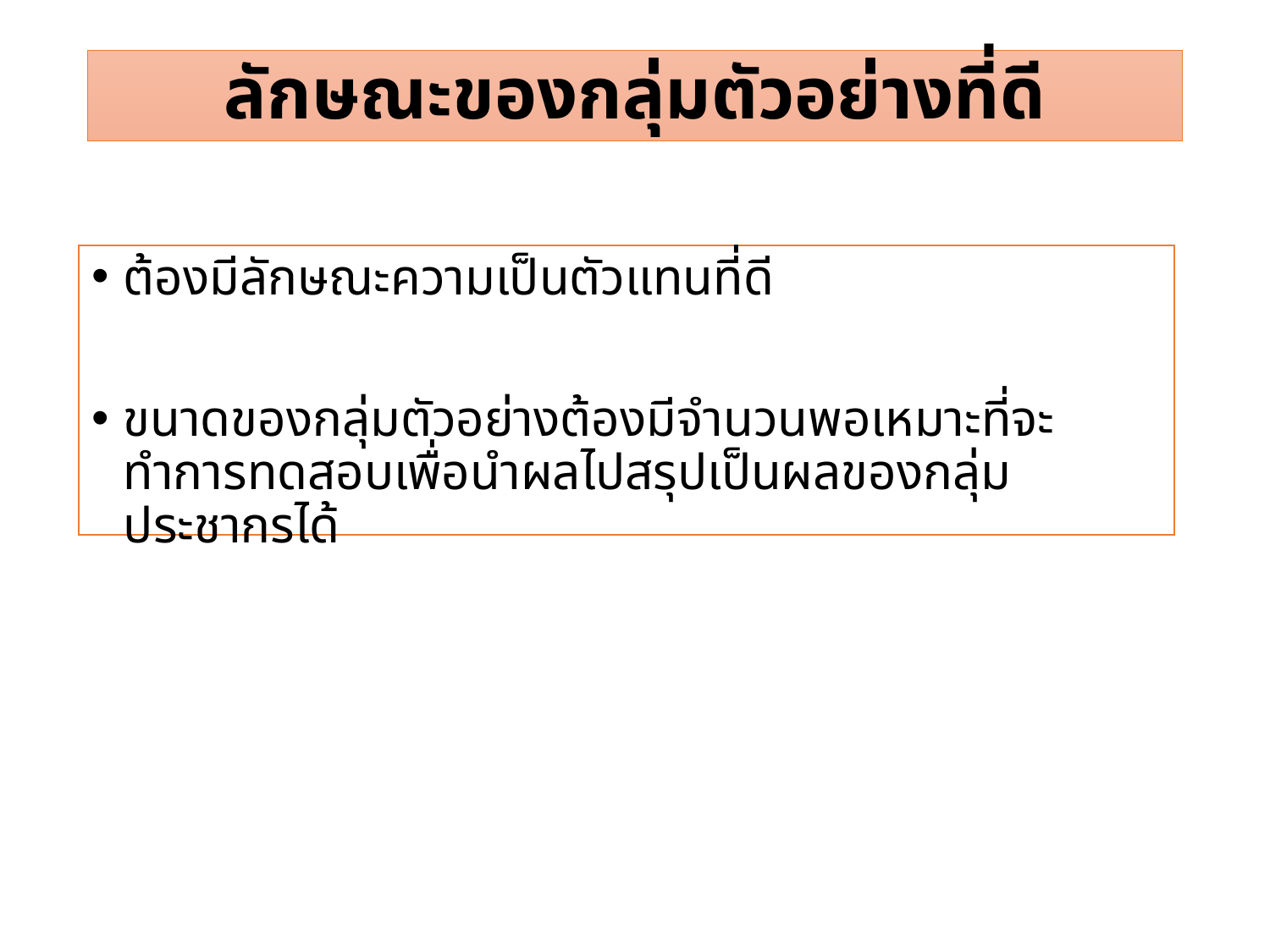

# ลักษณะของกลุ่มตัวอย่างที่ดี
ต้องมีลักษณะความเป็นตัวแทนที่ดี

ขนาดของกลุ่มตัวอย่างต้องมีจำนวนพอเหมาะที่จะทำการทดสอบเพื่อนำผลไปสรุปเป็นผลของกลุ่มประชากรได้